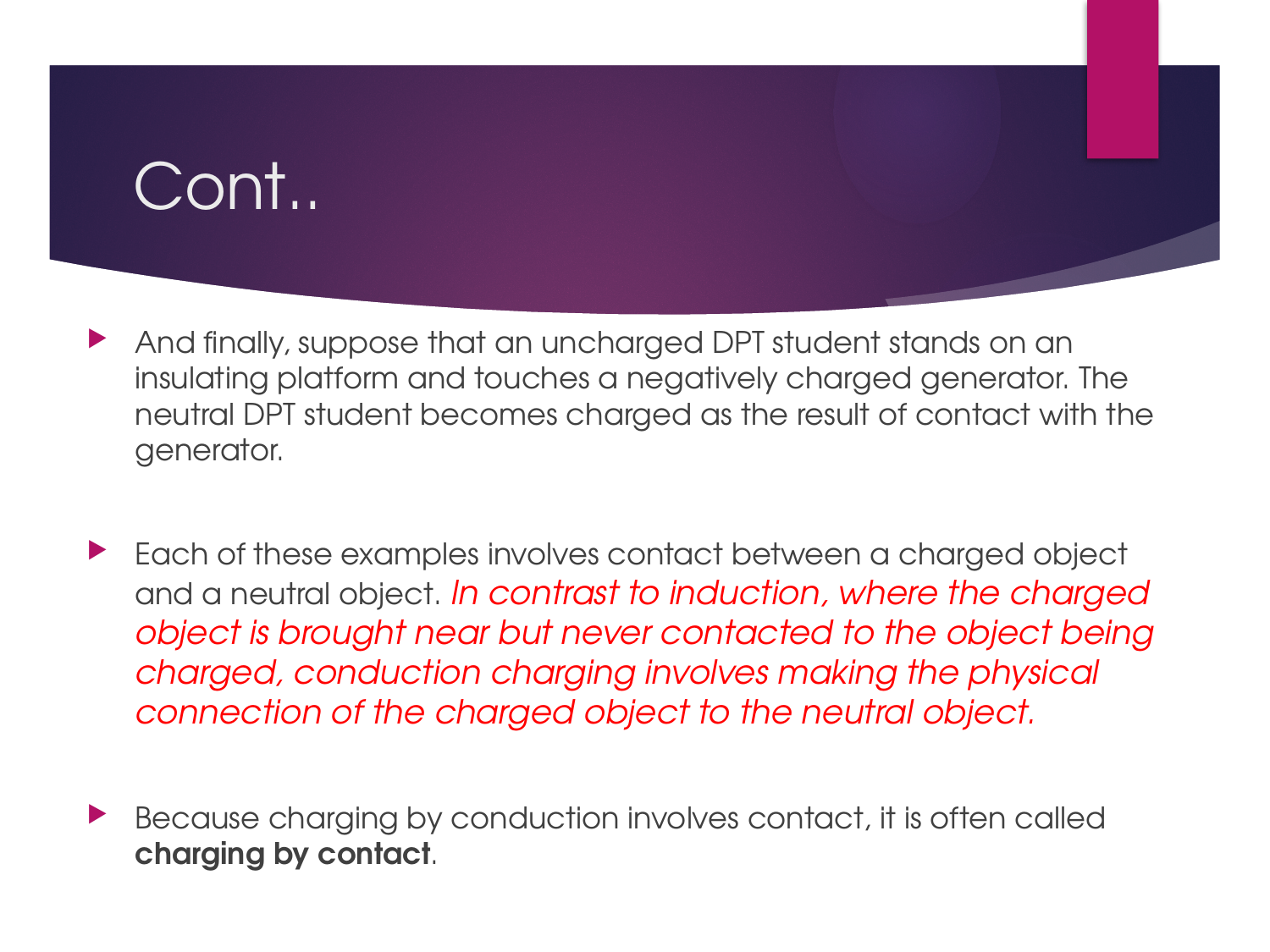

# Cont..
And finally, suppose that an uncharged DPT student stands on an insulating platform and touches a negatively charged generator. The neutral DPT student becomes charged as the result of contact with the generator.

Each of these examples involves contact between a charged object and a neutral object. In contrast to induction, where the charged object is brought near but never contacted to the object being charged, conduction charging involves making the physical connection of the charged object to the neutral object.

Because charging by conduction involves contact, it is often called charging by contact.